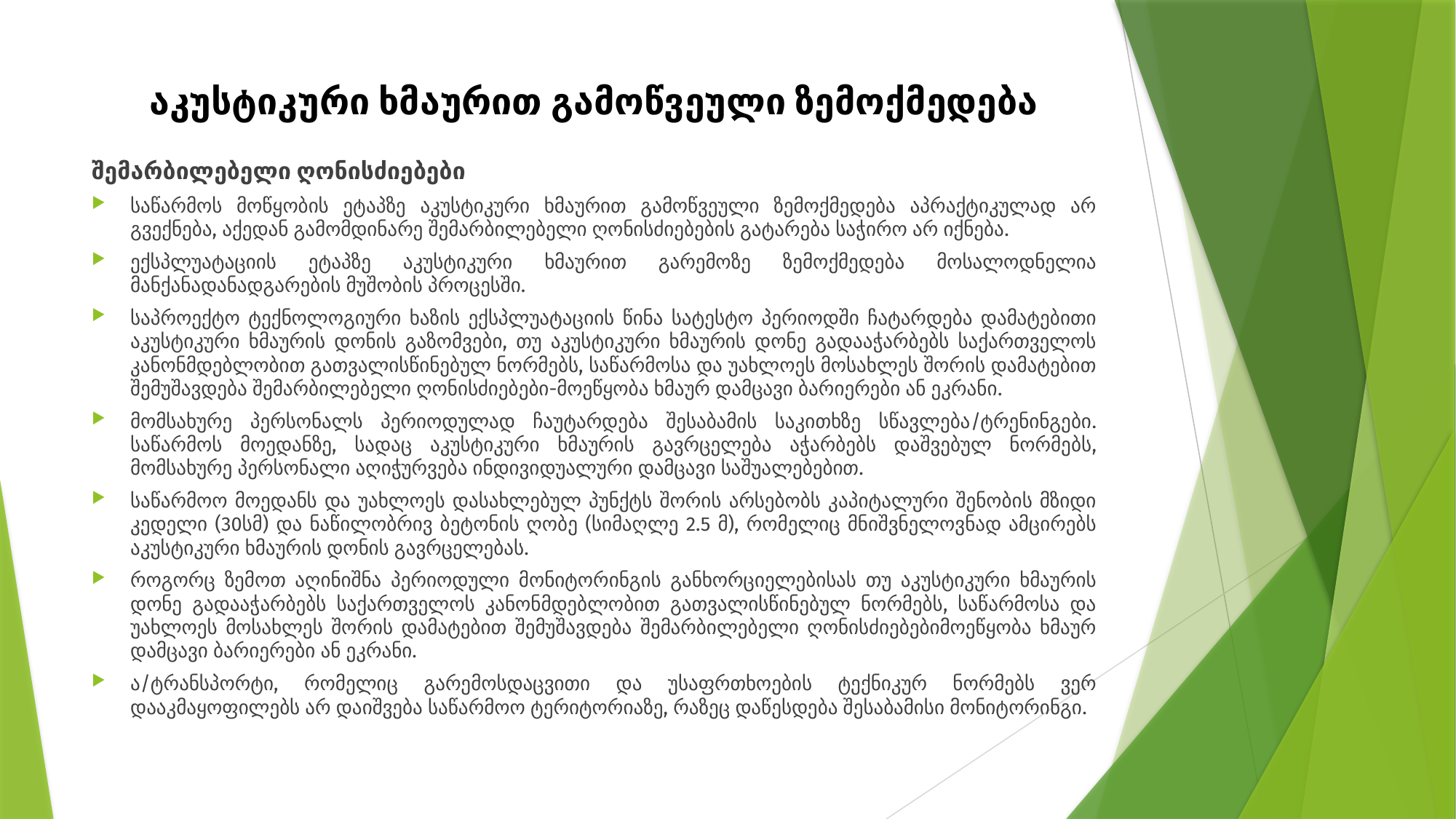

# აკუსტიკური ხმაურით გამოწვეული ზემოქმედება
შემარბილებელი ღონისძიებები
საწარმოს მოწყობის ეტაპზე აკუსტიკური ხმაურით გამოწვეული ზემოქმედება აპრაქტიკულად არ გვექნება, აქედან გამომდინარე შემარბილებელი ღონისძიებების გატარება საჭირო არ იქნება.
ექსპლუატაციის ეტაპზე აკუსტიკური ხმაურით გარემოზე ზემოქმედება მოსალოდნელია მანქანადანადგარების მუშობის პროცესში.
საპროექტო ტექნოლოგიური ხაზის ექსპლუატაციის წინა სატესტო პერიოდში ჩატარდება დამატებითი აკუსტიკური ხმაურის დონის გაზომვები, თუ აკუსტიკური ხმაურის დონე გადააჭარბებს საქართველოს კანონმდებლობით გათვალისწინებულ ნორმებს, საწარმოსა და უახლოეს მოსახლეს შორის დამატებით შემუშავდება შემარბილებელი ღონისძიებები-მოეწყობა ხმაურ დამცავი ბარიერები ან ეკრანი.
მომსახურე პერსონალს პერიოდულად ჩაუტარდება შესაბამის საკითხზე სწავლება/ტრენინგები. საწარმოს მოედანზე, სადაც აკუსტიკური ხმაურის გავრცელება აჭარბებს დაშვებულ ნორმებს, მომსახურე პერსონალი აღიჭურვება ინდივიდუალური დამცავი საშუალებებით.
საწარმოო მოედანს და უახლოეს დასახლებულ პუნქტს შორის არსებობს კაპიტალური შენობის მზიდი კედელი (30სმ) და ნაწილობრივ ბეტონის ღობე (სიმაღლე 2.5 მ), რომელიც მნიშვნელოვნად ამცირებს აკუსტიკური ხმაურის დონის გავრცელებას.
როგორც ზემოთ აღინიშნა პერიოდული მონიტორინგის განხორციელებისას თუ აკუსტიკური ხმაურის დონე გადააჭარბებს საქართველოს კანონმდებლობით გათვალისწინებულ ნორმებს, საწარმოსა და უახლოეს მოსახლეს შორის დამატებით შემუშავდება შემარბილებელი ღონისძიებებიმოეწყობა ხმაურ დამცავი ბარიერები ან ეკრანი.
ა/ტრანსპორტი, რომელიც გარემოსდაცვითი და უსაფრთხოების ტექნიკურ ნორმებს ვერ დააკმაყოფილებს არ დაიშვება საწარმოო ტერიტორიაზე, რაზეც დაწესდება შესაბამისი მონიტორინგი.